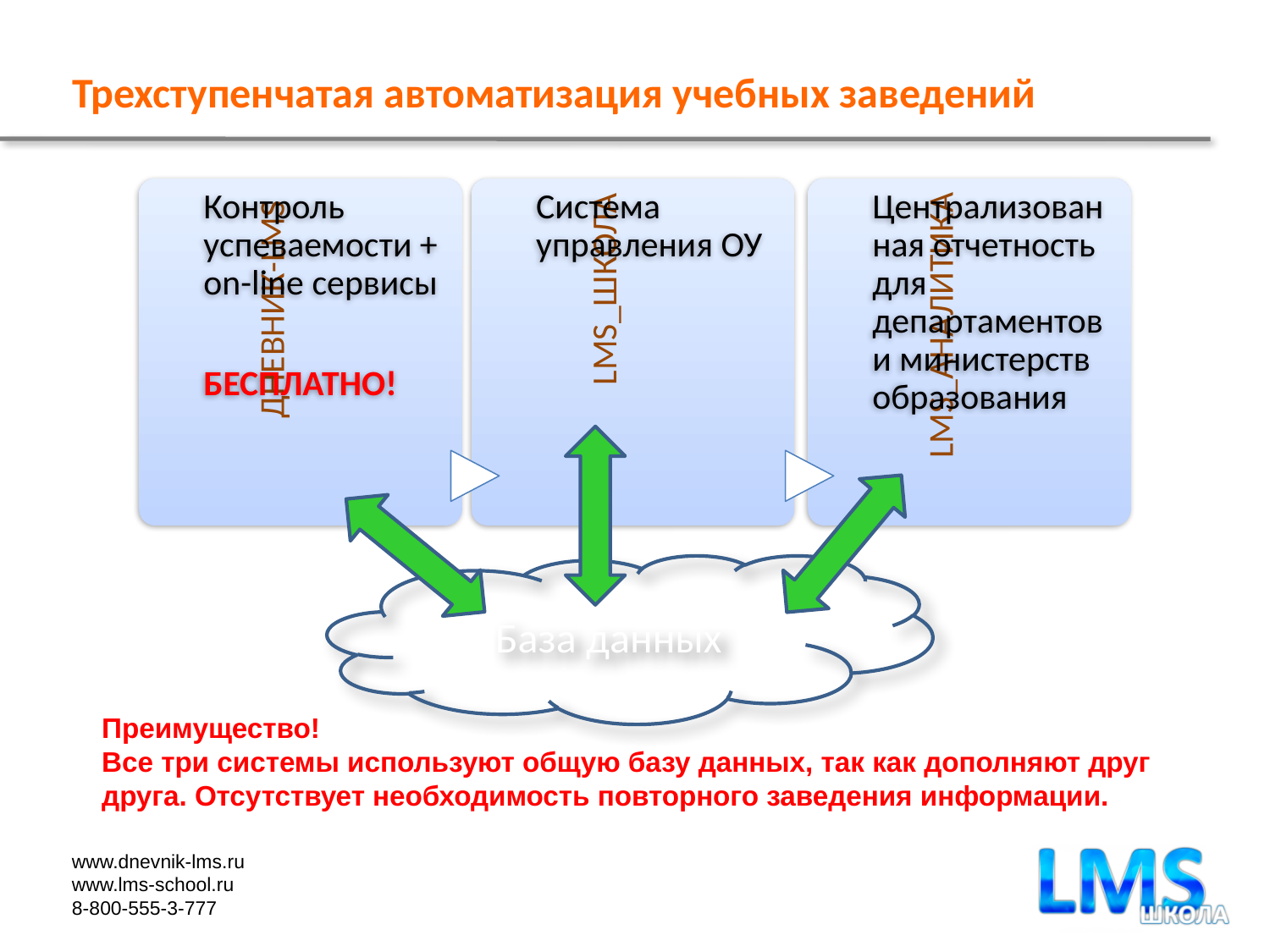

# Трехступенчатая автоматизация учебных заведений
ДНЕВНИК-LMS
Контроль успеваемости + on-line сервисы

БЕСПЛАТНО!
LMS_ШКОЛА
Система управления ОУ
LMS_АНАЛИТИКА
Централизованная отчетность для департаментов и министерств образования

База данных
Преимущество!
Все три системы используют общую базу данных, так как дополняют друг друга. Отсутствует необходимость повторного заведения информации.